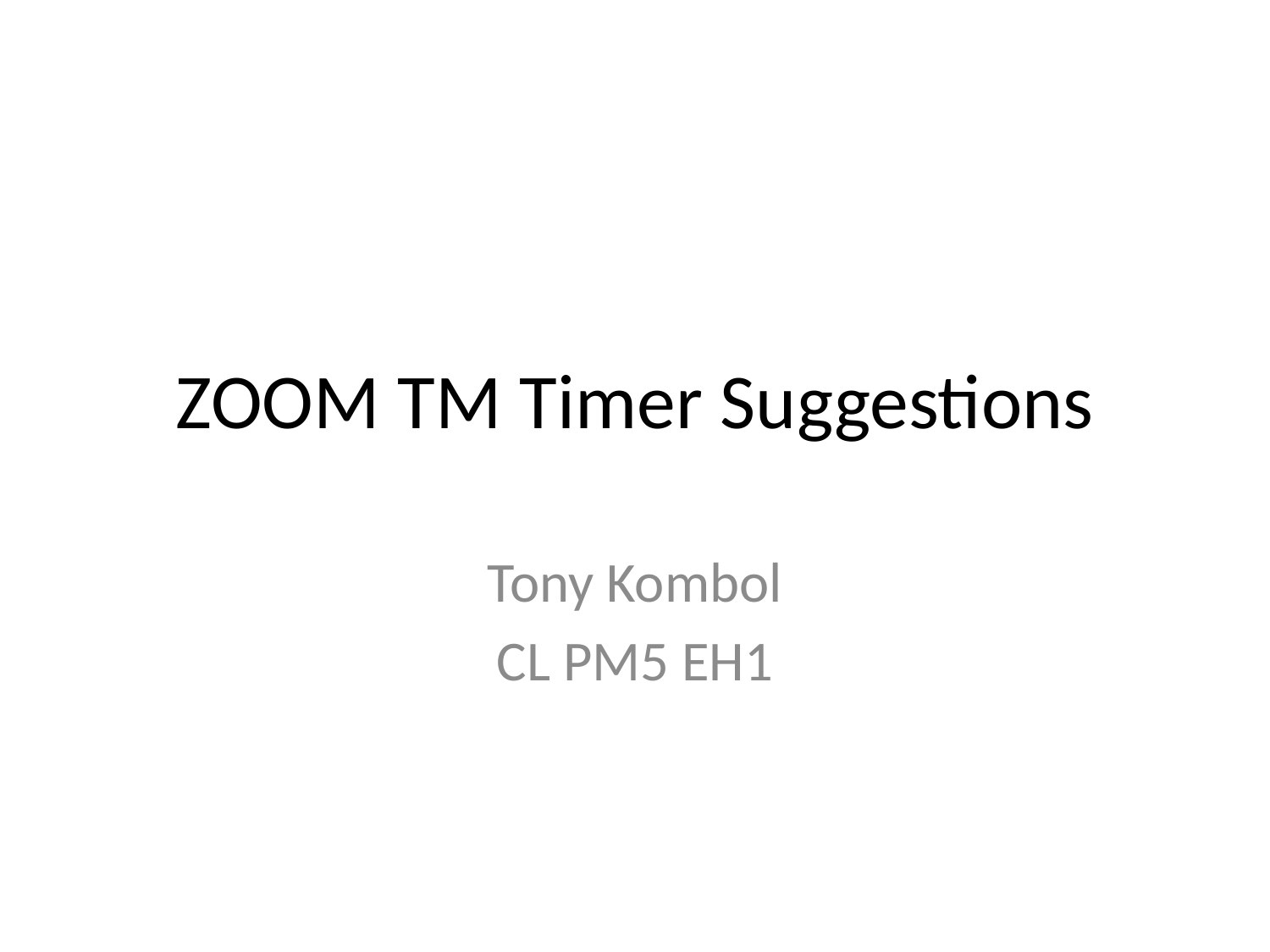

# ZOOM TM Timer Suggestions
Tony Kombol
CL PM5 EH1